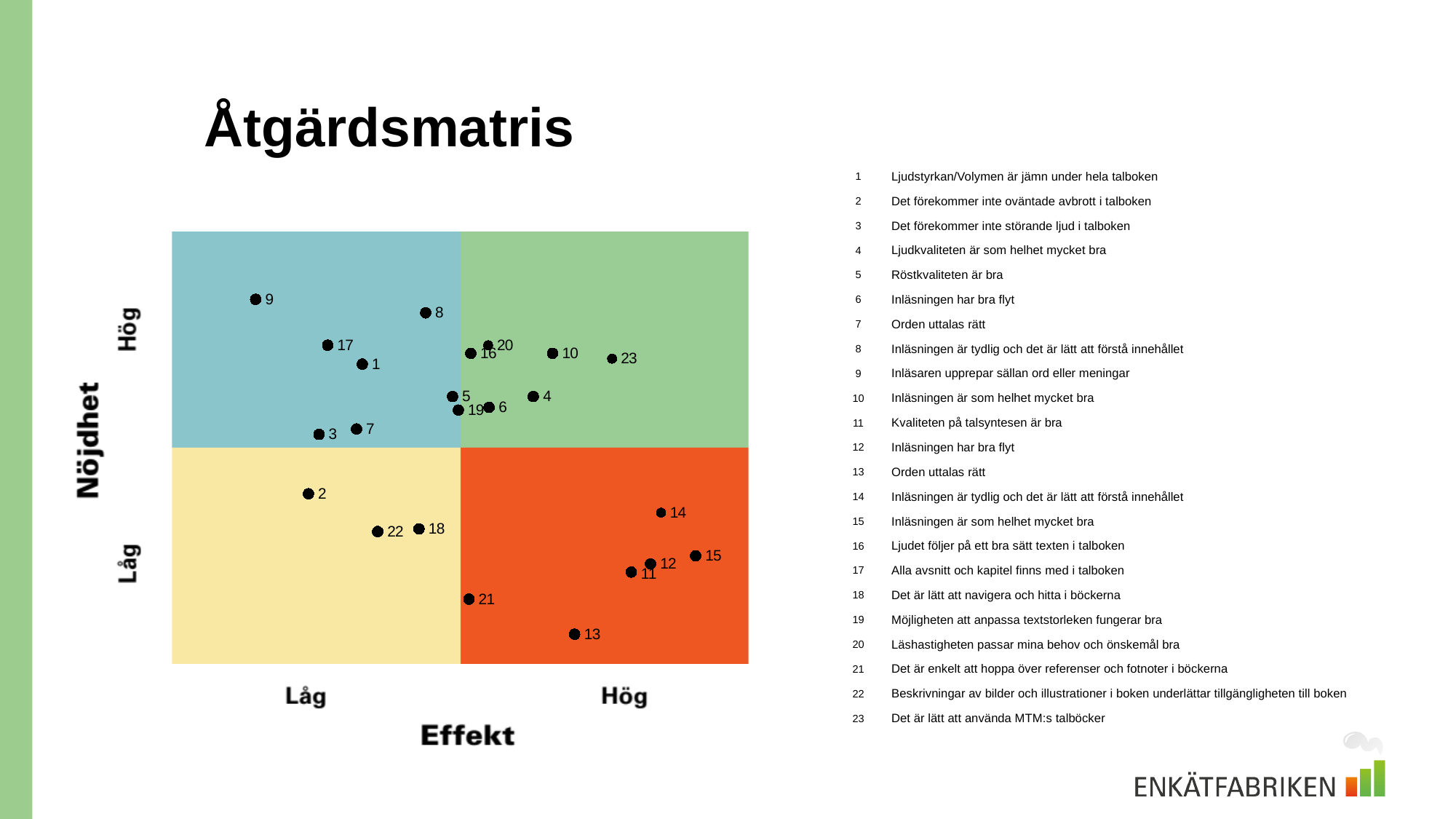

# Åtgärdsmatris
| 1 | Ljudstyrkan/Volymen är jämn under hela talboken |
| --- | --- |
| 2 | Det förekommer inte oväntade avbrott i talboken |
| 3 | Det förekommer inte störande ljud i talboken |
| 4 | Ljudkvaliteten är som helhet mycket bra |
| 5 | Röstkvaliteten är bra |
| 6 | Inläsningen har bra flyt |
| 7 | Orden uttalas rätt |
| 8 | Inläsningen är tydlig och det är lätt att förstå innehållet |
| 9 | Inläsaren upprepar sällan ord eller meningar |
| 10 | Inläsningen är som helhet mycket bra |
| 11 | Kvaliteten på talsyntesen är bra |
| 12 | Inläsningen har bra flyt |
| 13 | Orden uttalas rätt |
| 14 | Inläsningen är tydlig och det är lätt att förstå innehållet |
| 15 | Inläsningen är som helhet mycket bra |
| 16 | Ljudet följer på ett bra sätt texten i talboken |
| 17 | Alla avsnitt och kapitel finns med i talboken |
| 18 | Det är lätt att navigera och hitta i böckerna |
| 19 | Möjligheten att anpassa textstorleken fungerar bra |
| 20 | Läshastigheten passar mina behov och önskemål bra |
| 21 | Det är enkelt att hoppa över referenser och fotnoter i böckerna |
| 22 | Beskrivningar av bilder och illustrationer i boken underlättar tillgängligheten till boken |
| 23 | Det är lätt att använda MTM:s talböcker |

### Chart

| Category | 1 | 2 | 3 | 4 | 5 | 6 | 7 | 8 | 9 | 10 | 11 | 12 | 13 | 14 | 15 | 16 | 17 | 18 | 19 | 20 | 21 | 22 | 23 |
|---|---|---|---|---|---|---|---|---|---|---|---|---|---|---|---|---|---|---|---|---|---|---|---|